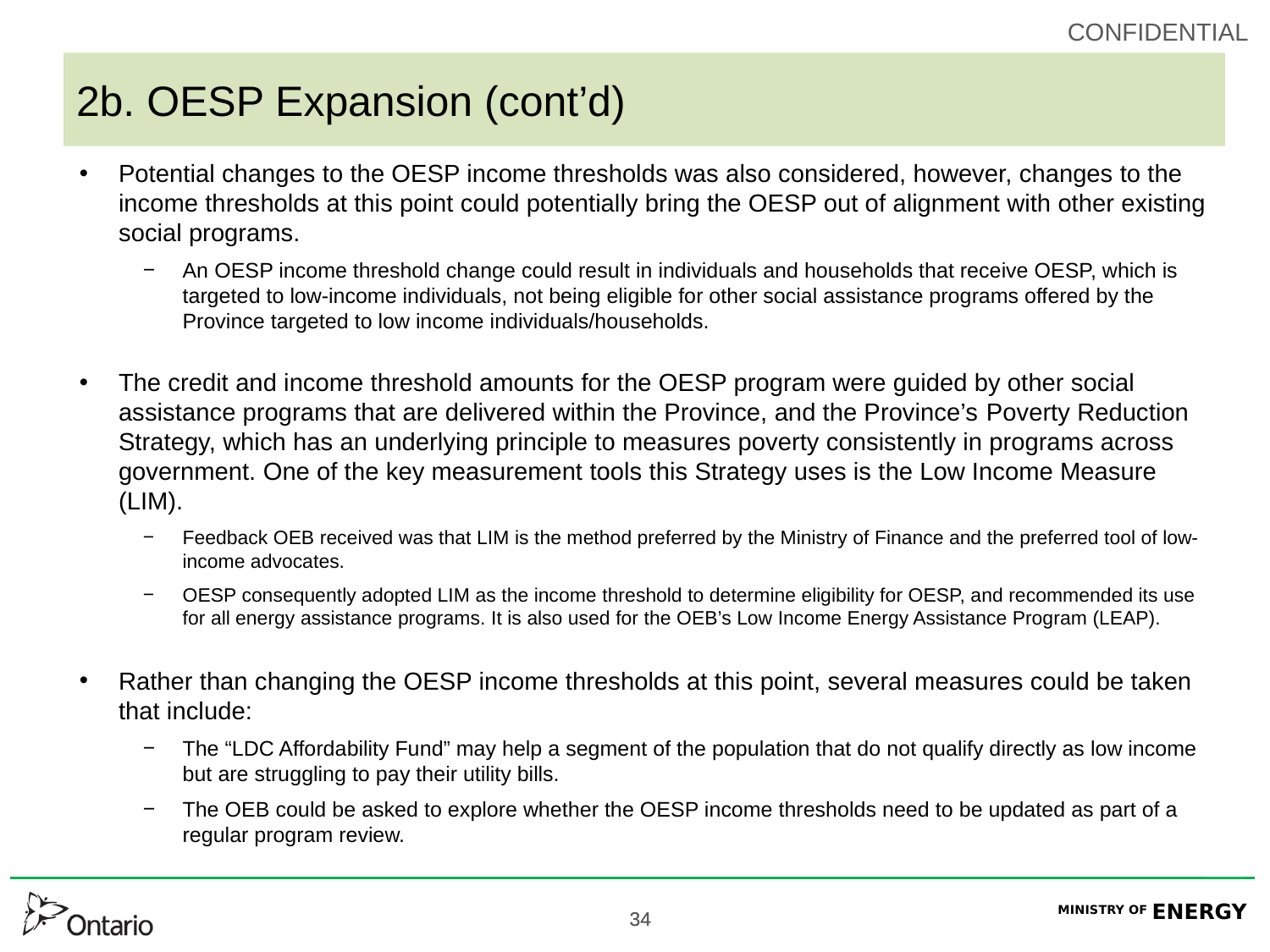

# 2b. OESP Expansion (cont’d)
Potential changes to the OESP income thresholds was also considered, however, changes to the income thresholds at this point could potentially bring the OESP out of alignment with other existing social programs.
An OESP income threshold change could result in individuals and households that receive OESP, which is targeted to low-income individuals, not being eligible for other social assistance programs offered by the Province targeted to low income individuals/households.

The credit and income threshold amounts for the OESP program were guided by other social assistance programs that are delivered within the Province, and the Province’s Poverty Reduction Strategy, which has an underlying principle to measures poverty consistently in programs across government. One of the key measurement tools this Strategy uses is the Low Income Measure (LIM).
Feedback OEB received was that LIM is the method preferred by the Ministry of Finance and the preferred tool of low-income advocates.
OESP consequently adopted LIM as the income threshold to determine eligibility for OESP, and recommended its use for all energy assistance programs. It is also used for the OEB’s Low Income Energy Assistance Program (LEAP).

Rather than changing the OESP income thresholds at this point, several measures could be taken that include:
The “LDC Affordability Fund” may help a segment of the population that do not qualify directly as low income but are struggling to pay their utility bills.
The OEB could be asked to explore whether the OESP income thresholds need to be updated as part of a regular program review.